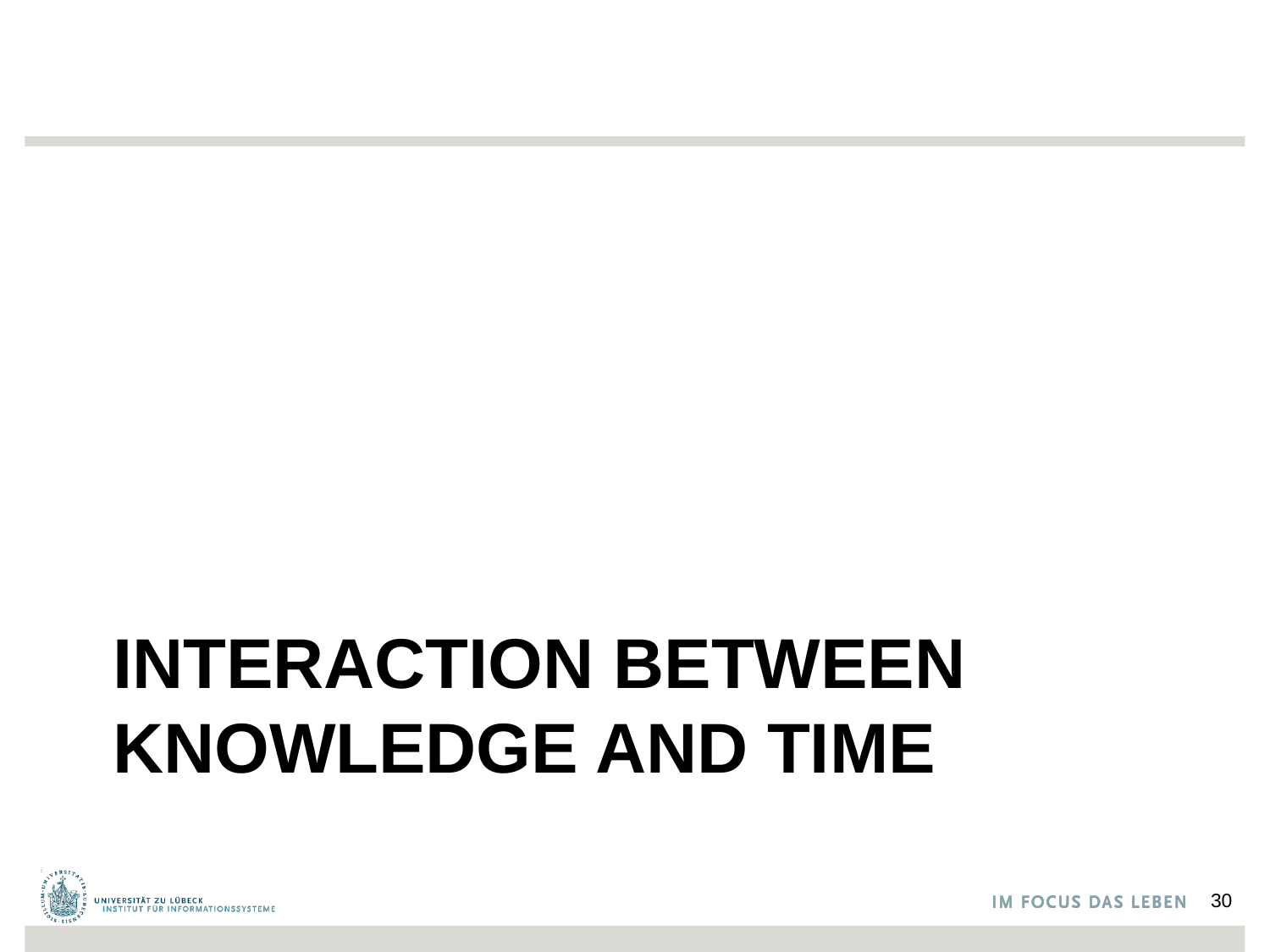

# Interaction between Knowledge and time
30